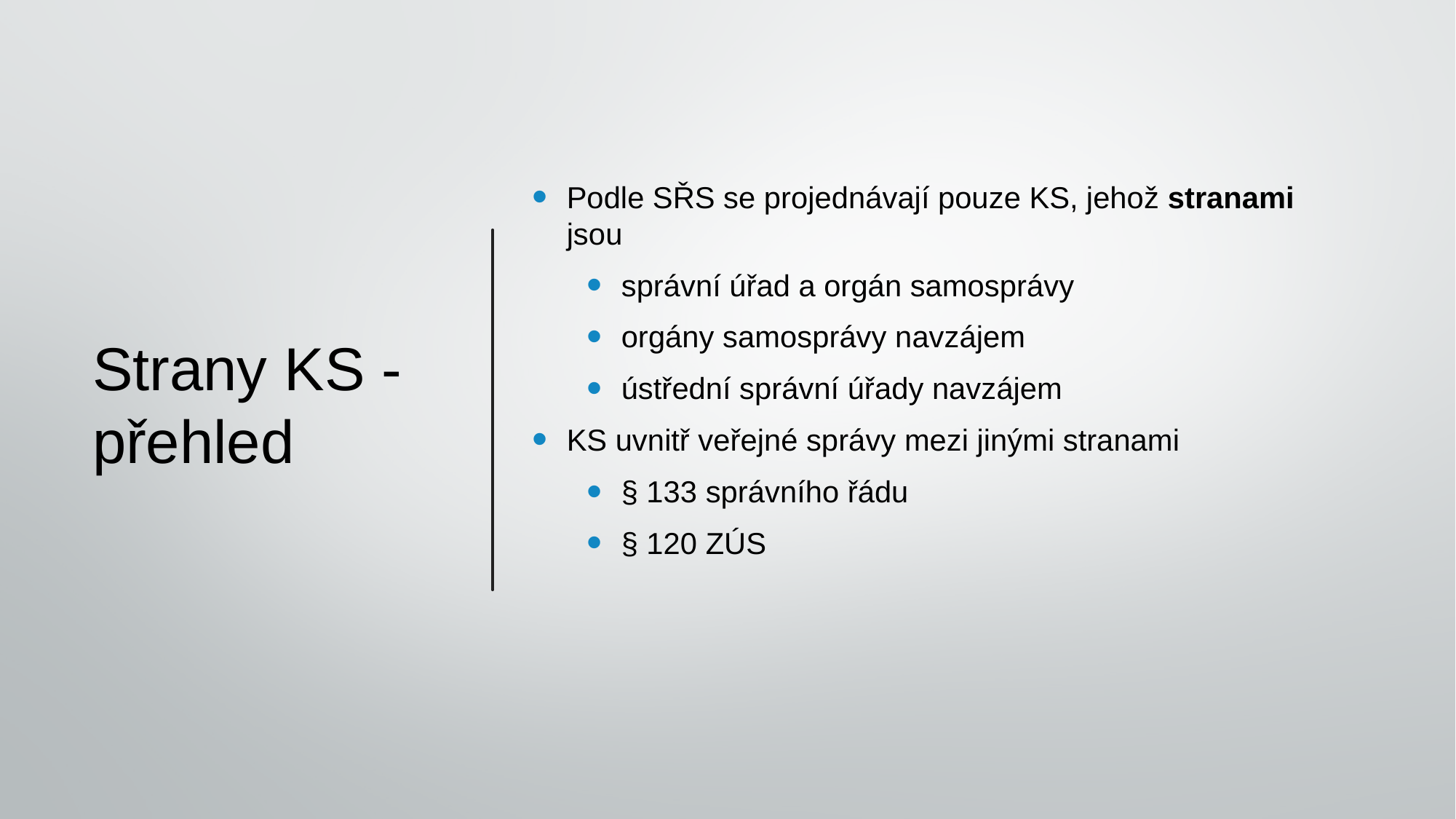

# Strany KS - přehled
Podle SŘS se projednávají pouze KS, jehož stranami jsou
správní úřad a orgán samosprávy
orgány samosprávy navzájem
ústřední správní úřady navzájem
KS uvnitř veřejné správy mezi jinými stranami
§ 133 správního řádu
§ 120 ZÚS